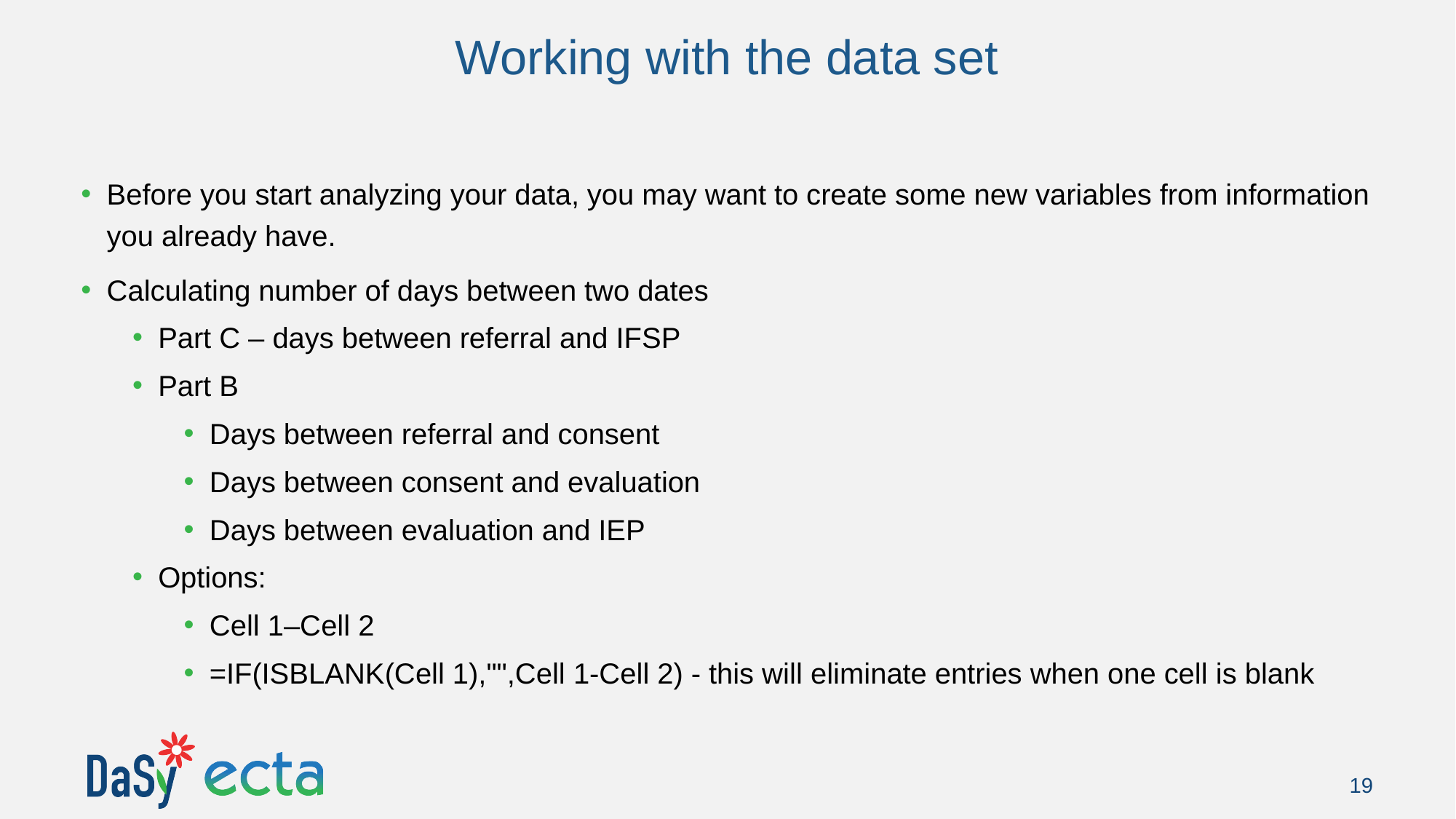

# Working with the data set
Before you start analyzing your data, you may want to create some new variables from information you already have.
Calculating number of days between two dates
Part C – days between referral and IFSP
Part B
Days between referral and consent
Days between consent and evaluation
Days between evaluation and IEP
Options:
Cell 1–Cell 2
=IF(ISBLANK(Cell 1),"",Cell 1-Cell 2) - this will eliminate entries when one cell is blank
19